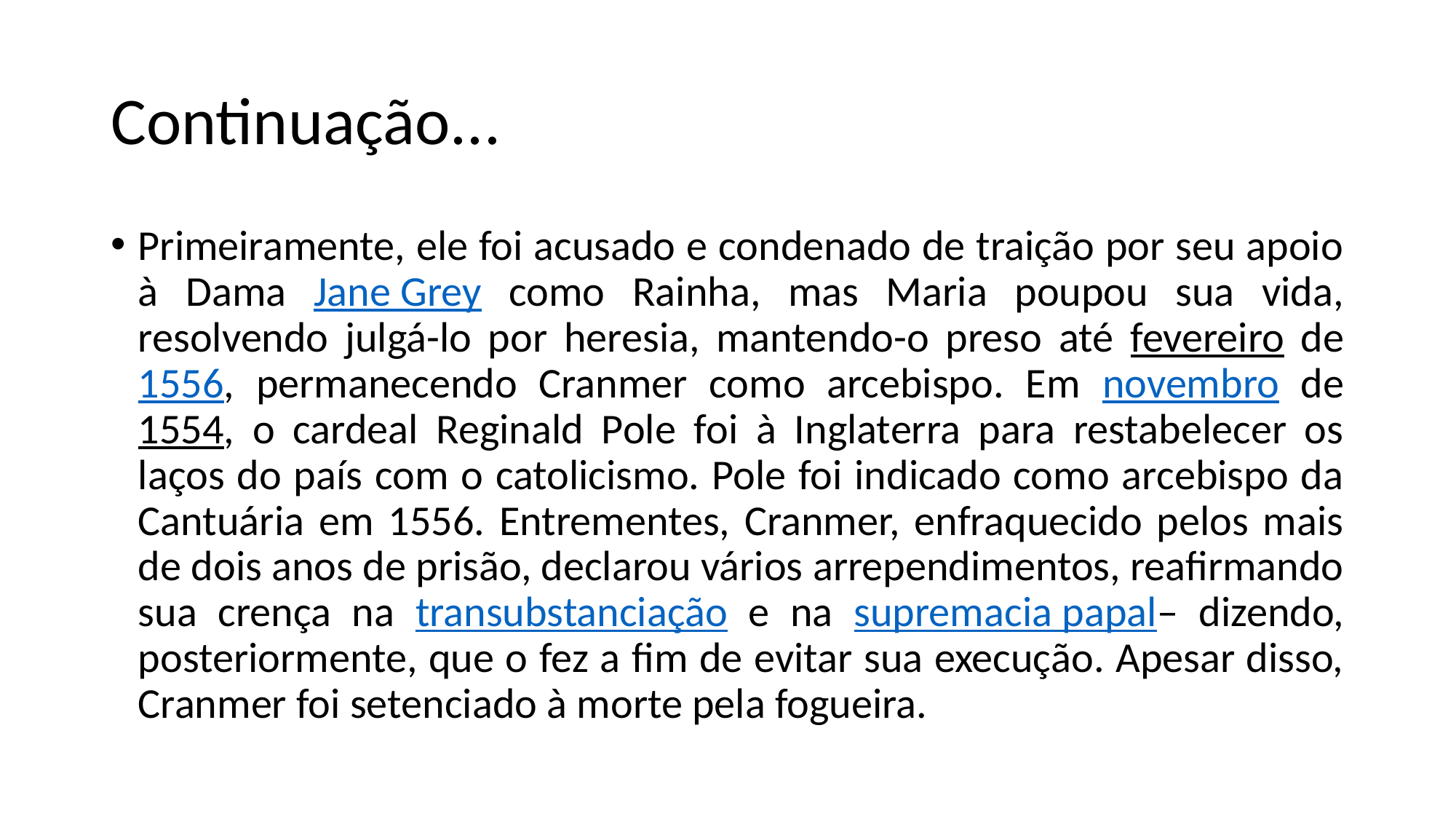

# Continuação...
Primeiramente, ele foi acusado e condenado de traição por seu apoio à Dama Jane Grey como Rainha, mas Maria poupou sua vida, resolvendo julgá-lo por heresia, mantendo-o preso até fevereiro de 1556, permanecendo Cranmer como arcebispo. Em novembro de 1554, o cardeal Reginald Pole foi à Inglaterra para restabelecer os laços do país com o catolicismo. Pole foi indicado como arcebispo da Cantuária em 1556. Entrementes, Cranmer, enfraquecido pelos mais de dois anos de prisão, declarou vários arrependimentos, reafirmando sua crença na transubstanciação e na supremacia papal– dizendo, posteriormente, que o fez a fim de evitar sua execução. Apesar disso, Cranmer foi setenciado à morte pela fogueira.